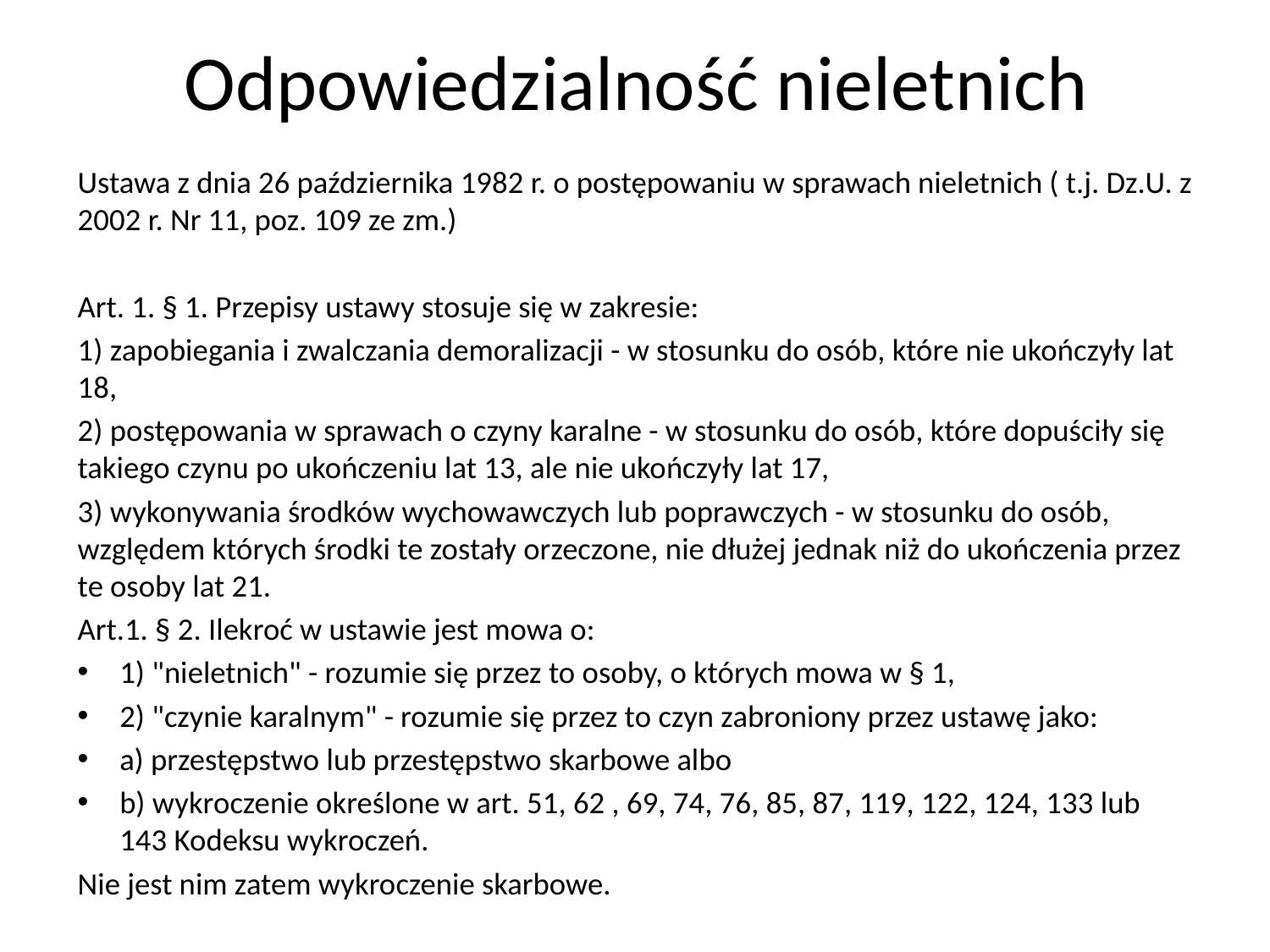

# Odpowiedzialność nieletnich
Ustawa z dnia 26 października 1982 r. o postępowaniu w sprawach nieletnich ( t.j. Dz.U. z 2002 r. Nr 11, poz. 109 ze zm.)

Art. 1. § 1. Przepisy ustawy stosuje się w zakresie:
1) zapobiegania i zwalczania demoralizacji - w stosunku do osób, które nie ukończyły lat 18,
2) postępowania w sprawach o czyny karalne - w stosunku do osób, które dopuściły się takiego czynu po ukończeniu lat 13, ale nie ukończyły lat 17,
3) wykonywania środków wychowawczych lub poprawczych - w stosunku do osób, względem których środki te zostały orzeczone, nie dłużej jednak niż do ukończenia przez te osoby lat 21.
Art.1. § 2. Ilekroć w ustawie jest mowa o:
1) "nieletnich" - rozumie się przez to osoby, o których mowa w § 1,
2) "czynie karalnym" - rozumie się przez to czyn zabroniony przez ustawę jako:
a) przestępstwo lub przestępstwo skarbowe albo
b) wykroczenie określone w art. 51, 62 , 69, 74, 76, 85, 87, 119, 122, 124, 133 lub 143 Kodeksu wykroczeń.
Nie jest nim zatem wykroczenie skarbowe.